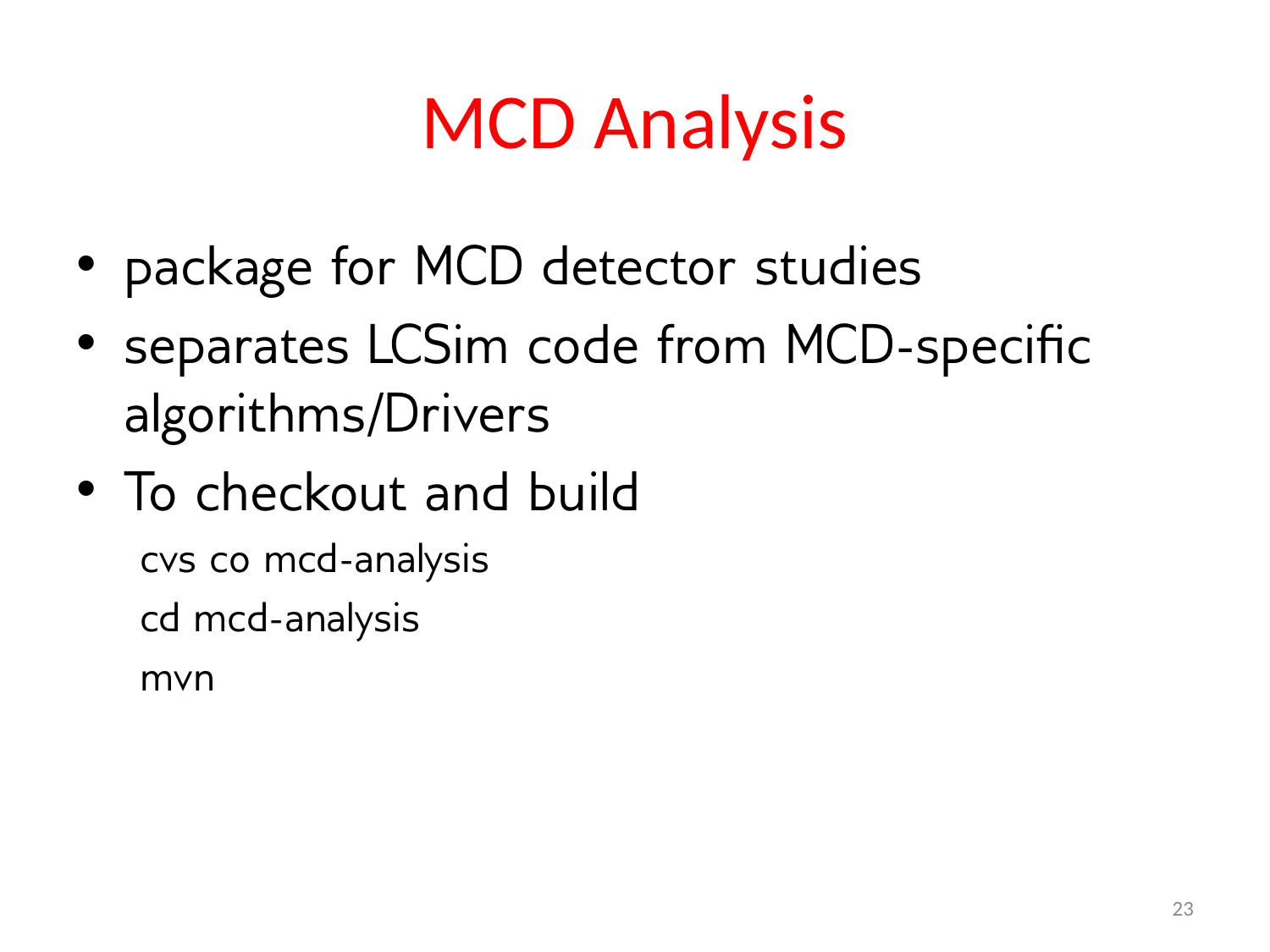

# MCD Analysis
package for MCD detector studies
separates LCSim code from MCD-specific algorithms/Drivers
To checkout and build
cvs co mcd-analysis
cd mcd-analysis
mvn

23